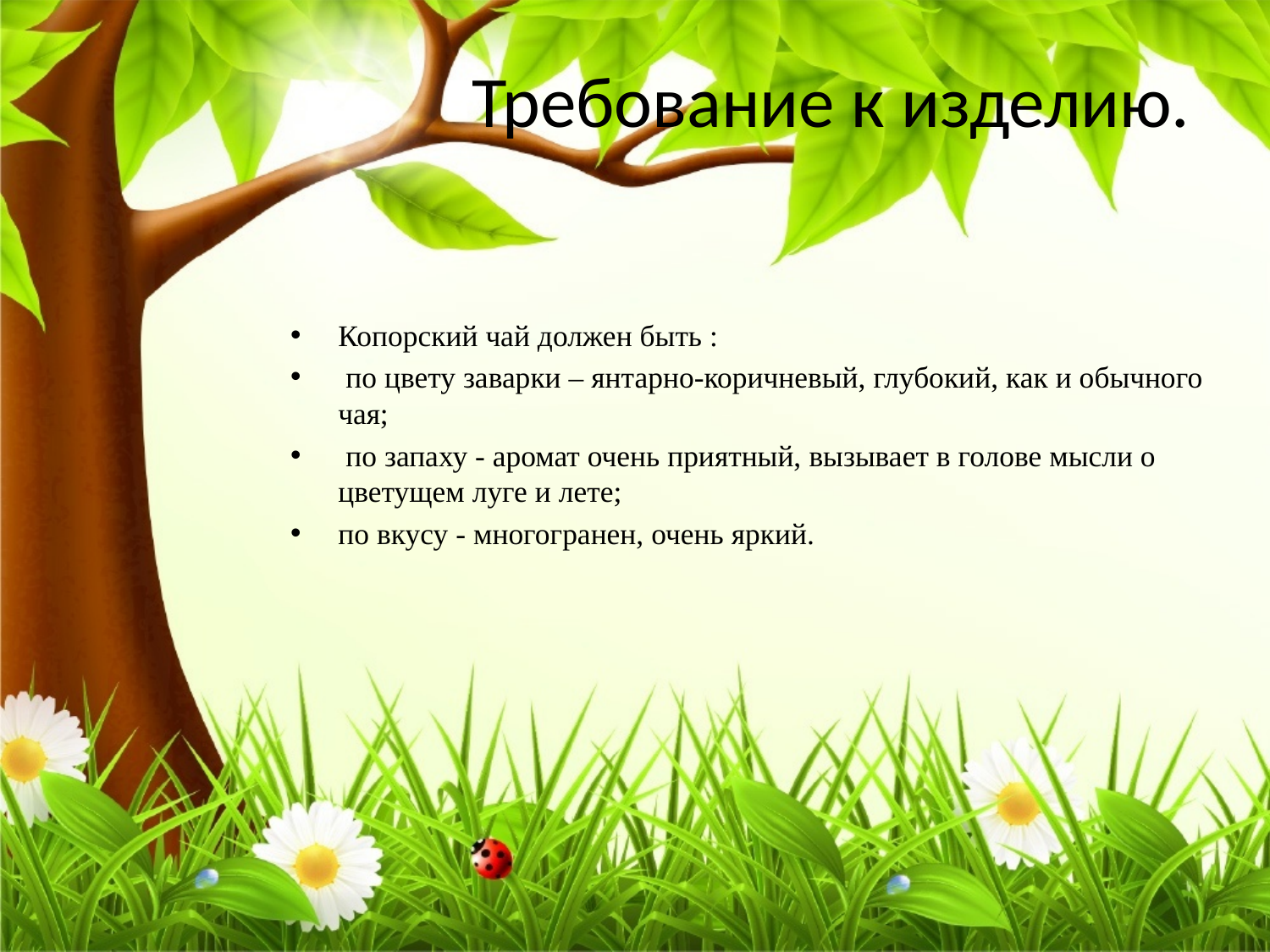

# Требование к изделию.

Копорский чай должен быть :
 по цвету заварки – янтарно-коричневый, глубокий, как и обычного чая;
 по запаху - аромат очень приятный, вызывает в голове мысли о цветущем луге и лете;
по вкусу - многогранен, очень яркий.